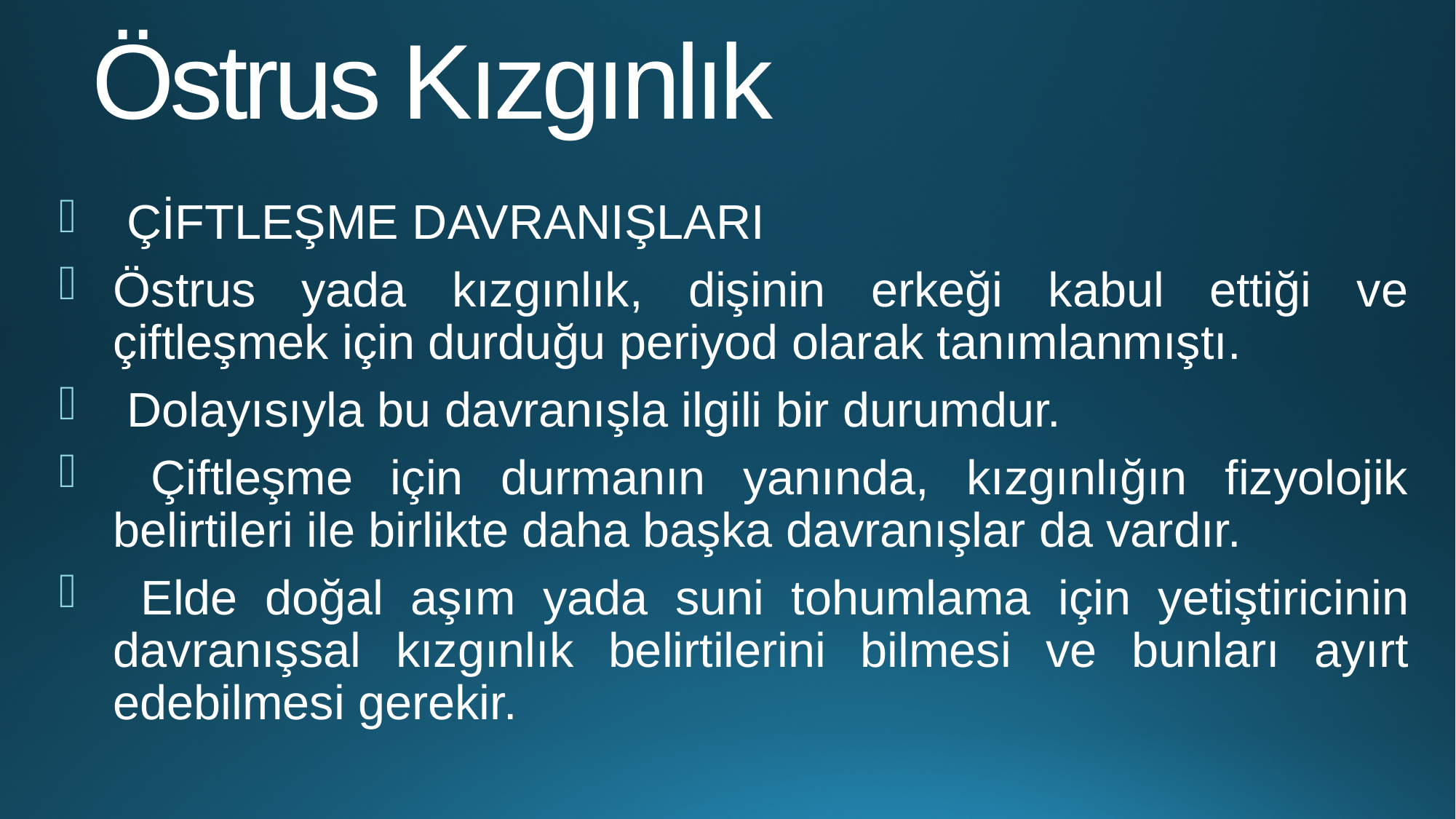

# Östrus Kızgınlık
 ÇİFTLEŞME DAVRANIŞLARI
Östrus yada kızgınlık, dişinin erkeği kabul ettiği ve çiftleşmek için durduğu periyod olarak tanımlanmıştı.
 Dolayısıyla bu davranışla ilgili bir durumdur.
 Çiftleşme için durmanın yanında, kızgınlığın fizyolojik belirtileri ile birlikte daha başka davranışlar da vardır.
 Elde doğal aşım yada suni tohumlama için yetiştiricinin davranışsal kızgınlık belirtilerini bilmesi ve bunları ayırt edebilmesi gerekir.